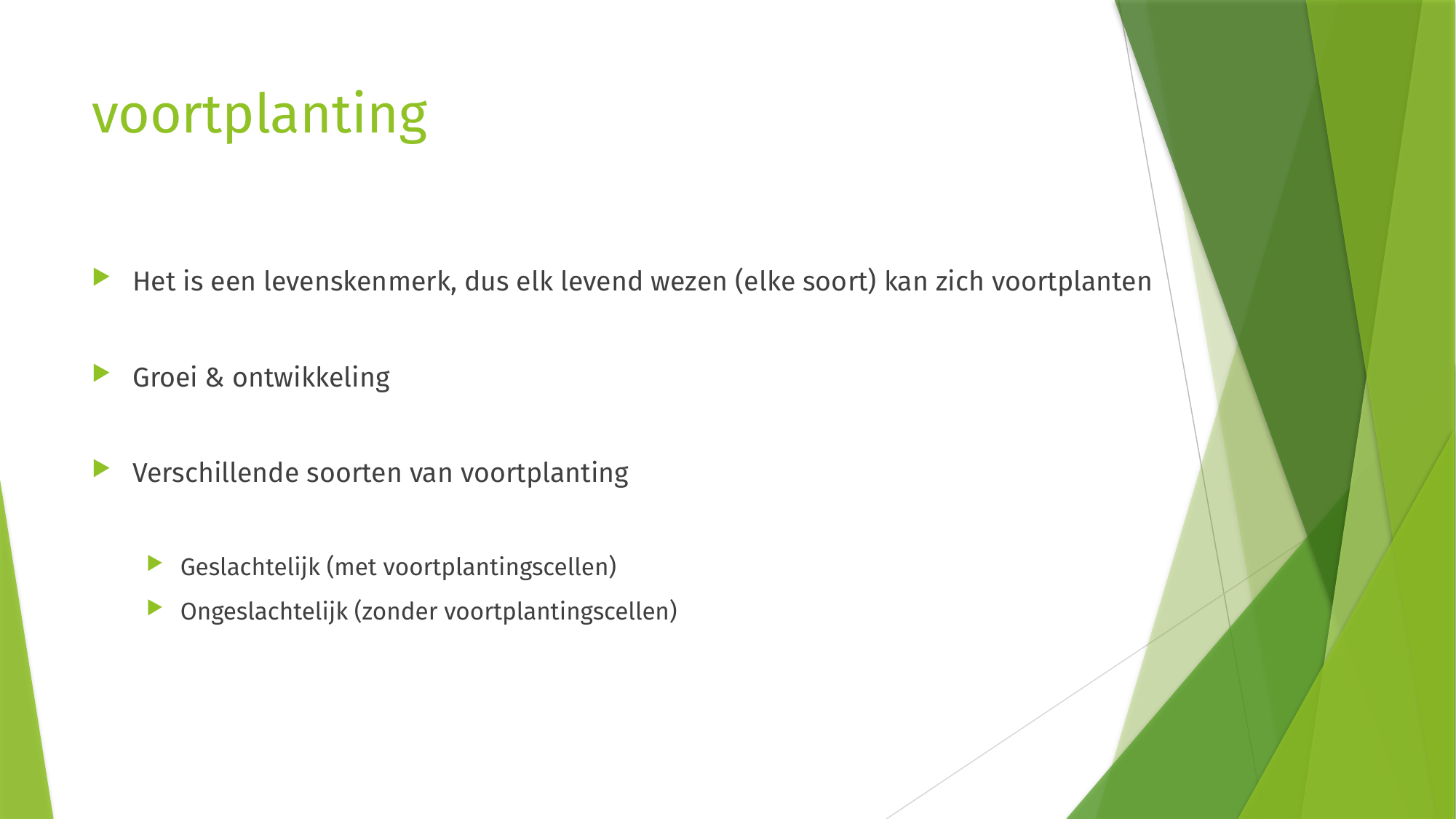

# voortplanting
Het is een levenskenmerk, dus elk levend wezen (elke soort) kan zich voortplanten

Groei & ontwikkeling

Verschillende soorten van voortplanting

Geslachtelijk (met voortplantingscellen)
Ongeslachtelijk (zonder voortplantingscellen)